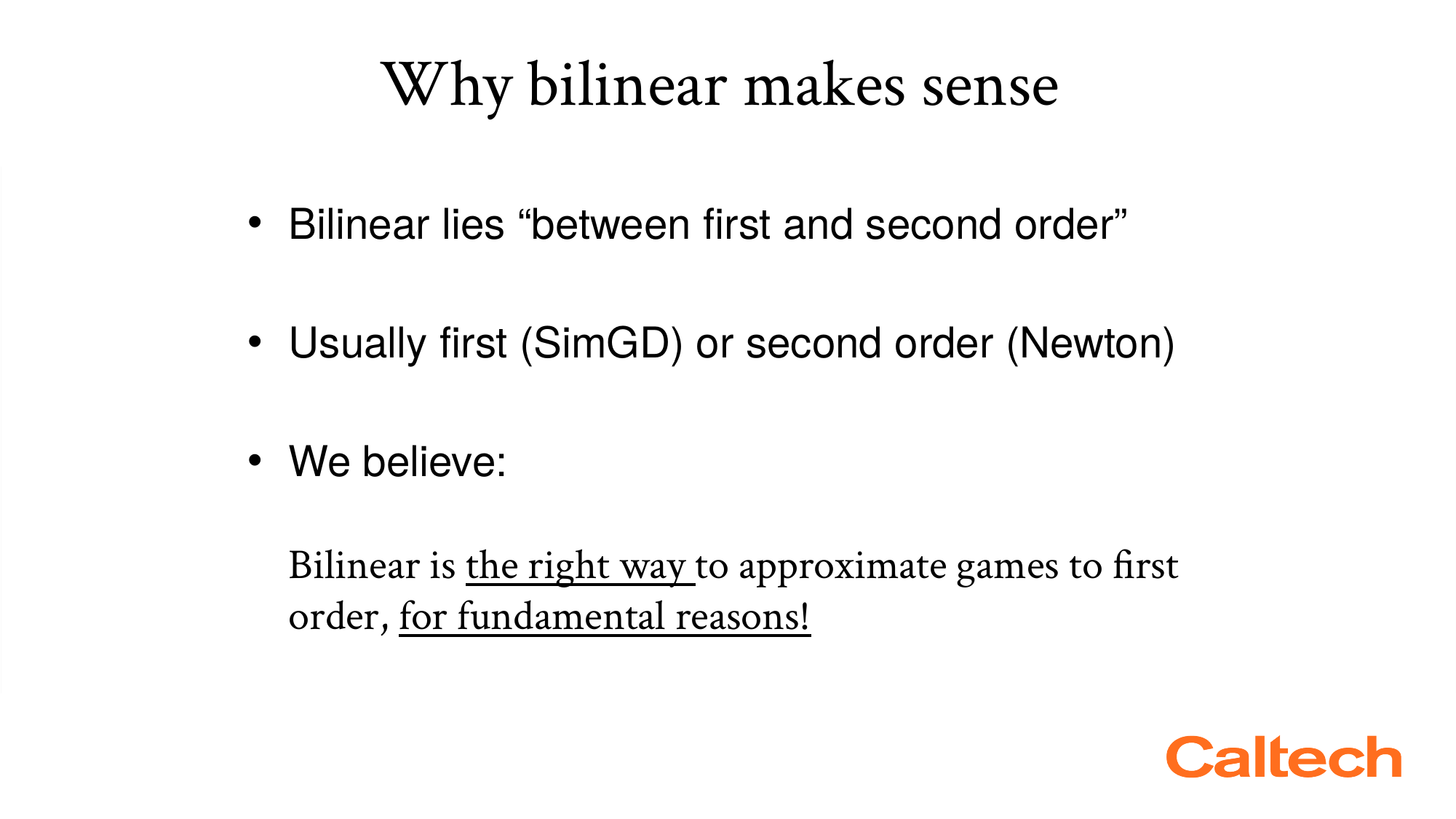

# Why bilinear makes sense
Bilinear lies “between first and second order”

Usually first (SimGD) or second order (Newton)

We believe:
Bilinear is the right way to approximate games to first order, for fundamental reasons!